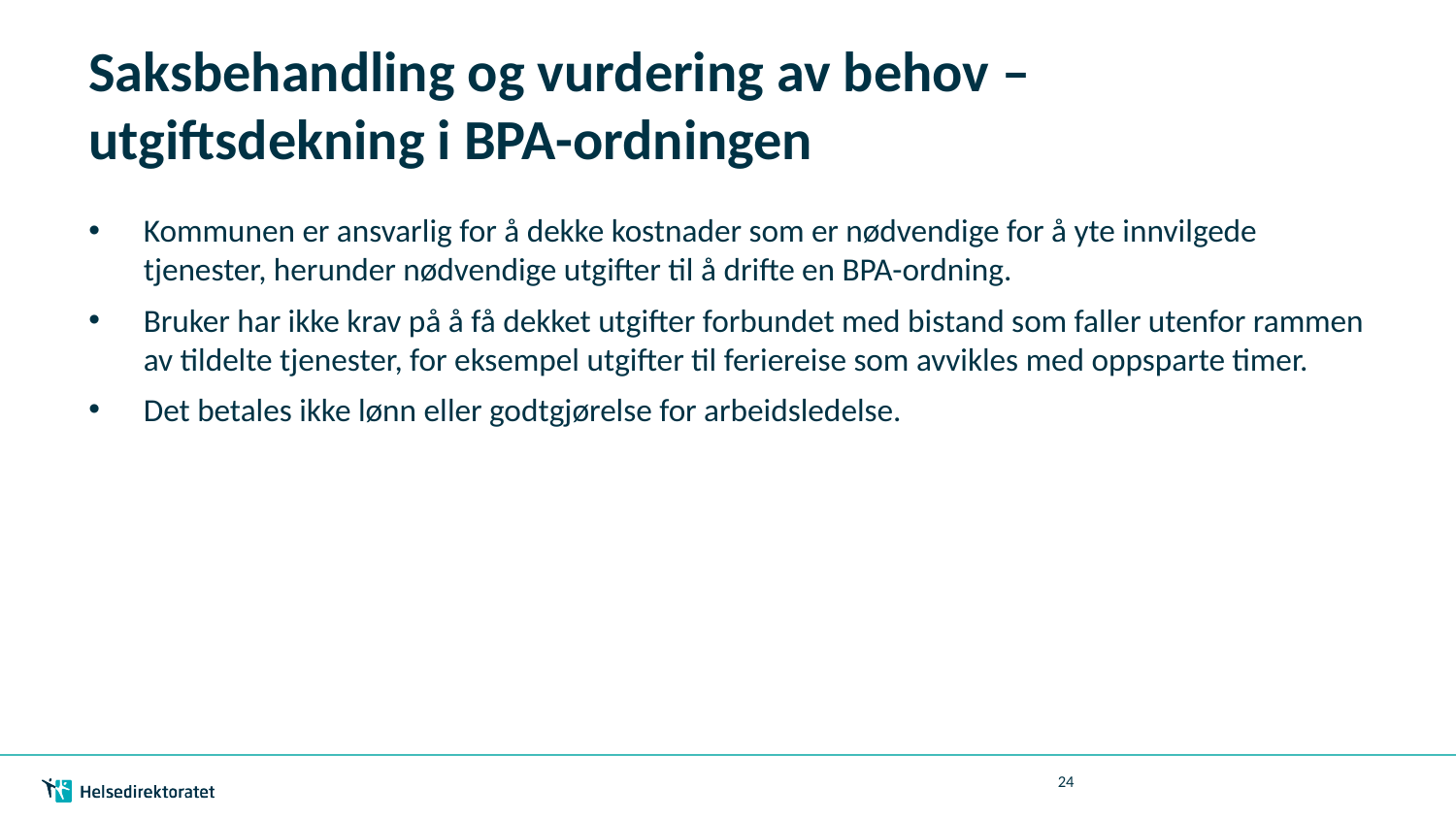

# Saksbehandling og vurdering av behov – utgiftsdekning i BPA-ordningen
Kommunen er ansvarlig for å dekke kostnader som er nødvendige for å yte innvilgede tjenester, herunder nødvendige utgifter til å drifte en BPA-ordning.
Bruker har ikke krav på å få dekket utgifter forbundet med bistand som faller utenfor rammen av tildelte tjenester, for eksempel utgifter til feriereise som avvikles med oppsparte timer.
Det betales ikke lønn eller godtgjørelse for arbeidsledelse.
24